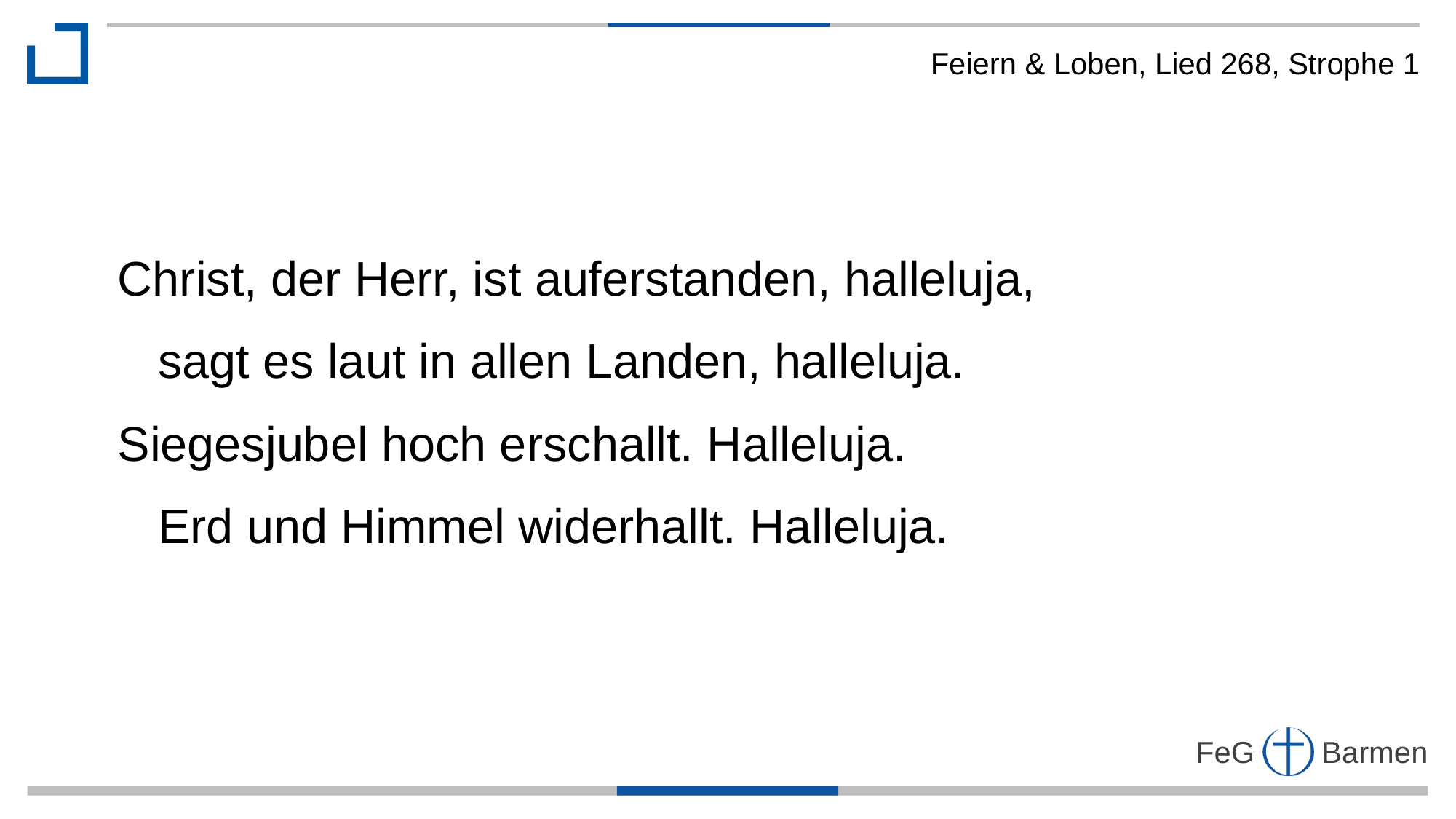

Feiern & Loben, Lied 268, Strophe 1
Christ, der Herr, ist auferstanden, halleluja,
   sagt es laut in allen Landen, halleluja.
Siegesjubel hoch erschallt. Halleluja.
   Erd und Himmel widerhallt. Halleluja.